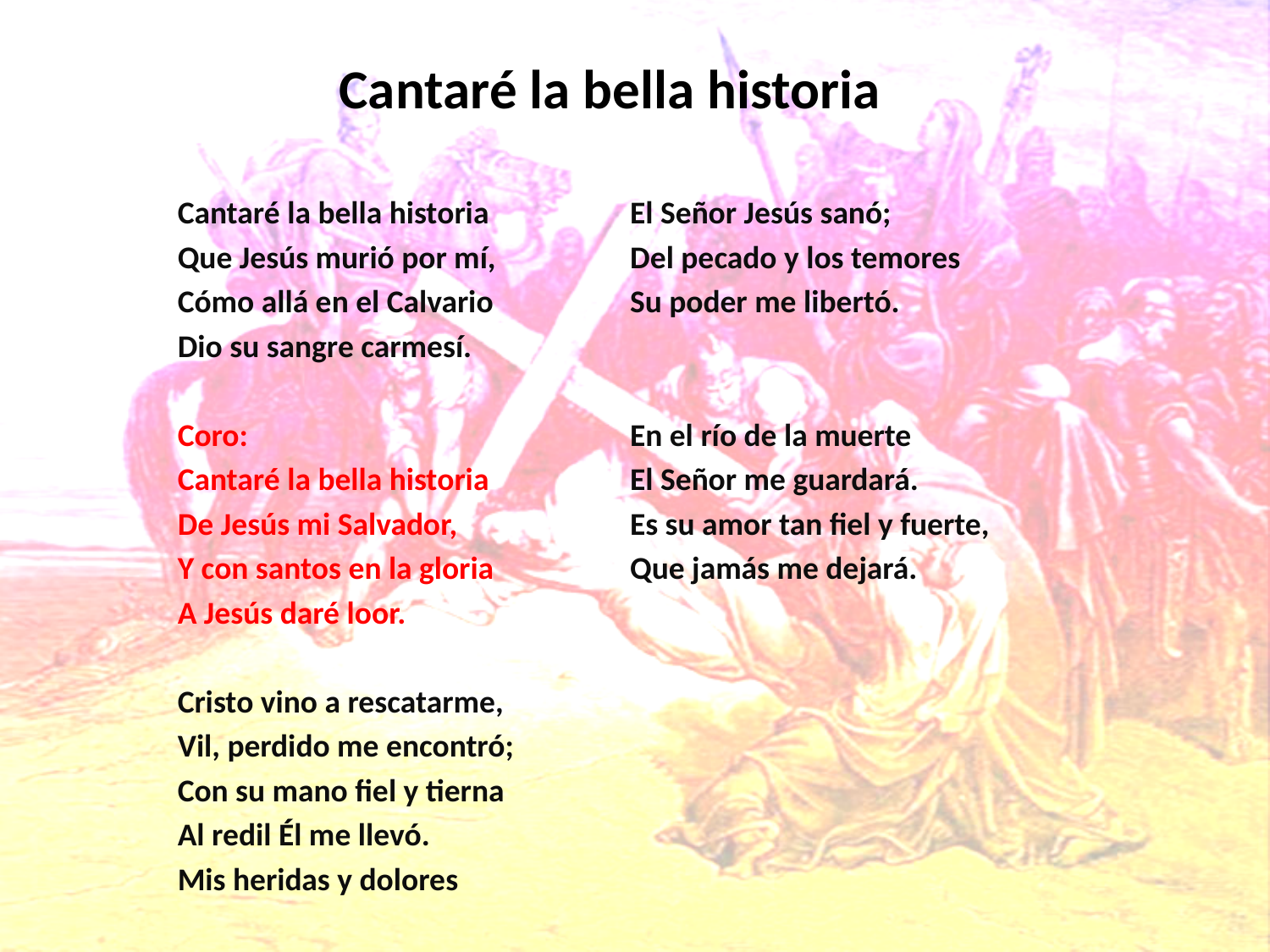

# Cantaré la bella historia
Cantaré la bella historia
Que Jesús murió por mí,
Cómo allá en el Calvario
Dio su sangre carmesí.

Coro:
Cantaré la bella historia
De Jesús mi Salvador,
Y con santos en la gloria
A Jesús daré loor.

Cristo vino a rescatarme,
Vil, perdido me encontró;
Con su mano fiel y tierna
Al redil Él me llevó.
Mis heridas y dolores
El Señor Jesús sanó;
Del pecado y los temores
Su poder me libertó.

En el río de la muerte
El Señor me guardará.
Es su amor tan fiel y fuerte,
Que jamás me dejará.